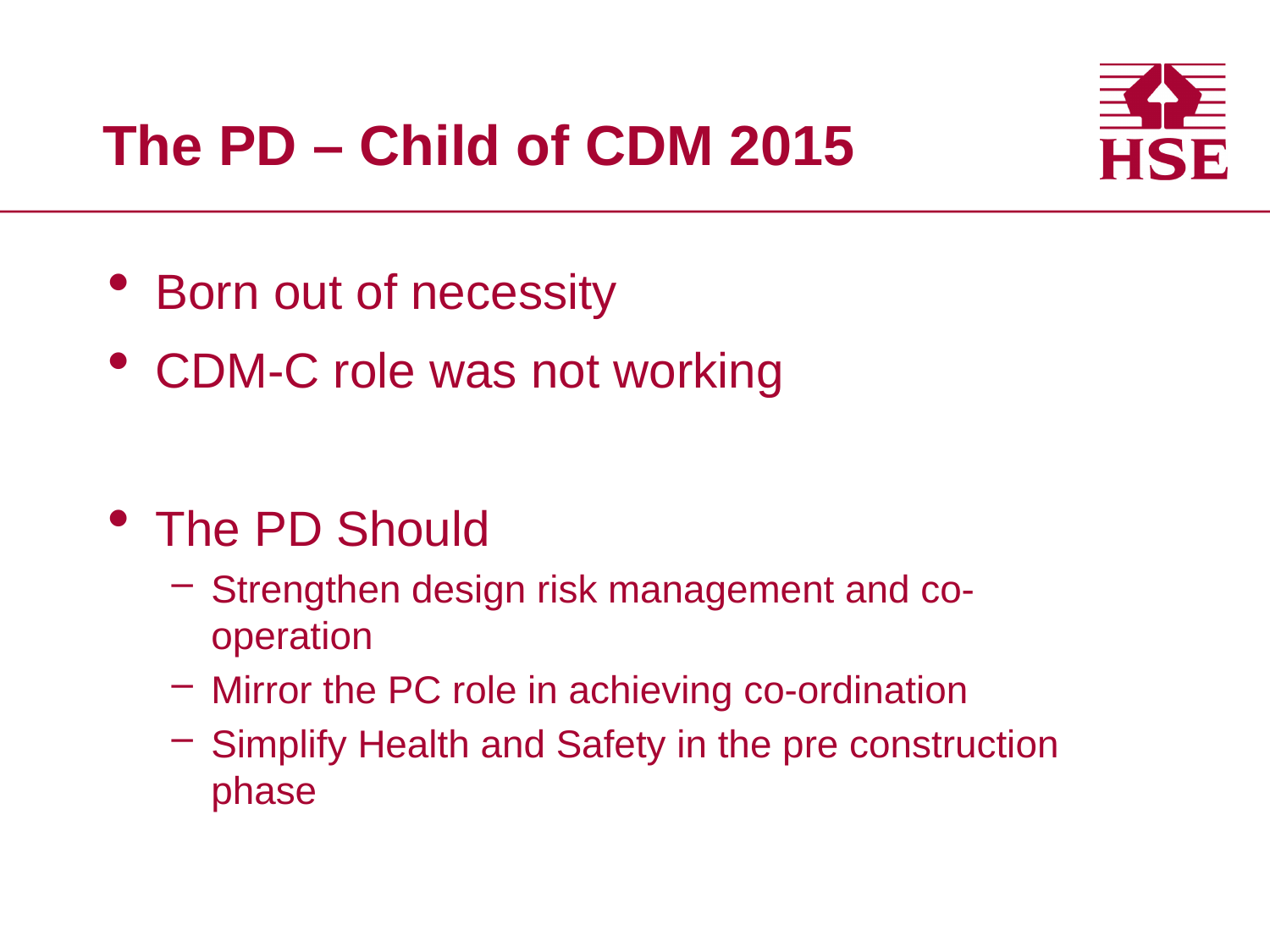

# The PD – Child of CDM 2015
Born out of necessity
CDM-C role was not working

The PD Should
Strengthen design risk management and co-operation
Mirror the PC role in achieving co-ordination
Simplify Health and Safety in the pre construction phase